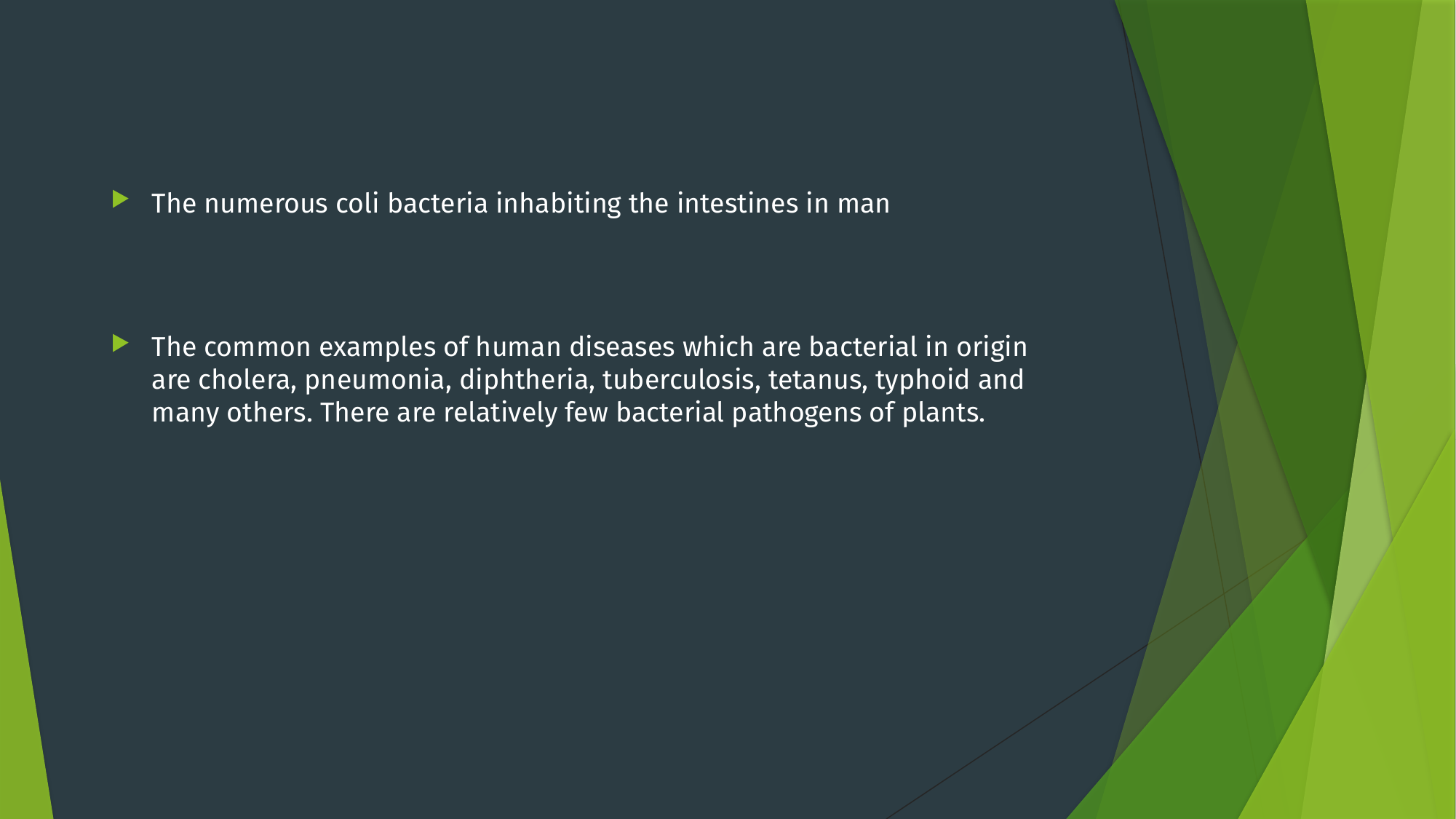

The numerous coli bacteria inhabiting the intestines in man

The common examples of human diseases which are bacterial in origin are cholera, pneumonia, diphtheria, tuberculosis, tetanus, typhoid and many others. There are relatively few bacterial pathogens of plants.